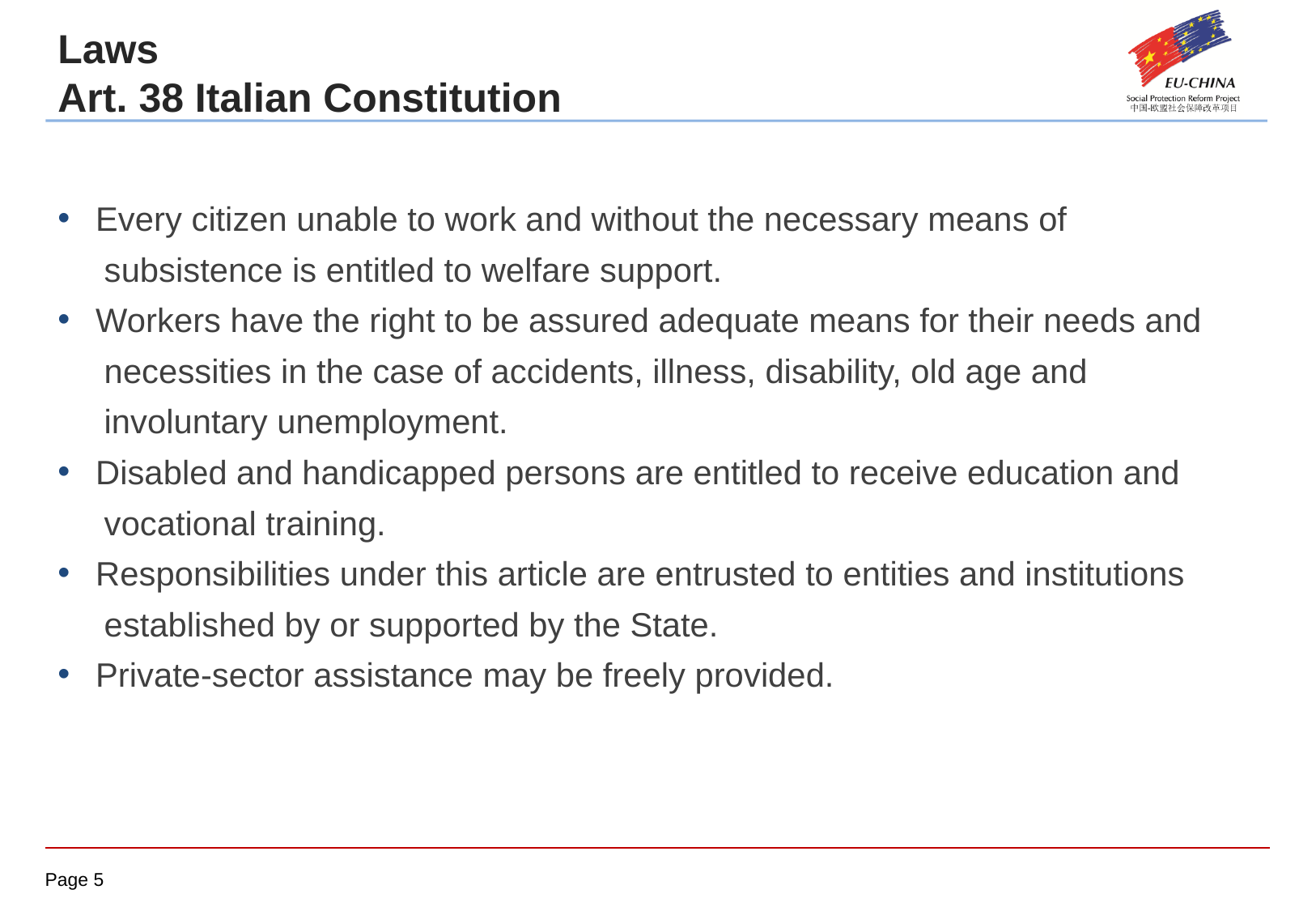

Laws
Art. 38 Italian Constitution

Every citizen unable to work and without the necessary means of
     subsistence is entitled to welfare support.
Workers have the right to be assured adequate means for their needs and
     necessities in the case of accidents, illness, disability, old age and
     involuntary unemployment.
Disabled and handicapped persons are entitled to receive education and
     vocational training.
Responsibilities under this article are entrusted to entities and institutions
     established by or supported by the State.
Private-sector assistance may be freely provided.